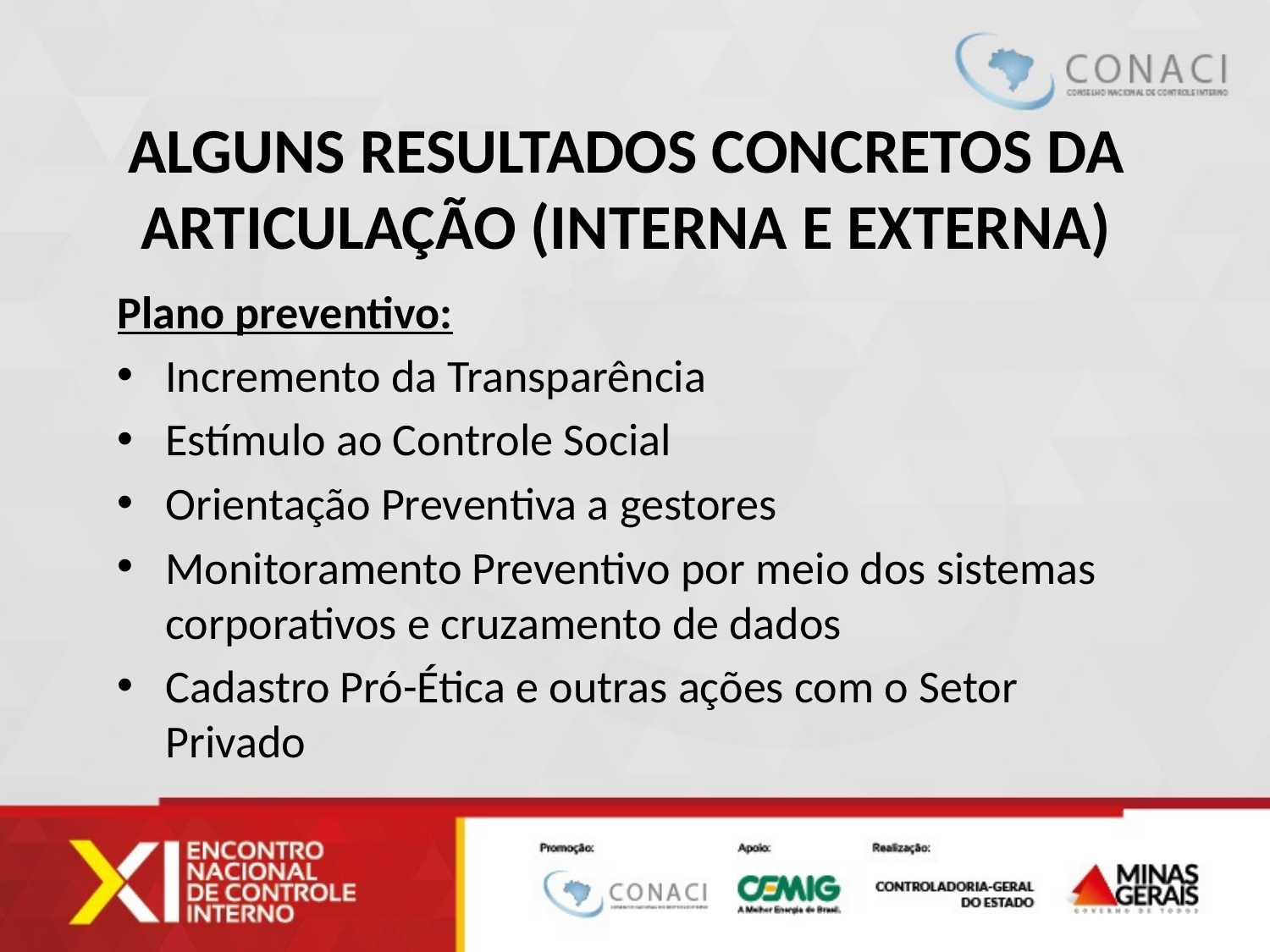

# Alguns resultados concretos da articulação (interna e externa)
Plano preventivo:
Incremento da Transparência
Estímulo ao Controle Social
Orientação Preventiva a gestores
Monitoramento Preventivo por meio dos sistemas corporativos e cruzamento de dados
Cadastro Pró-Ética e outras ações com o Setor Privado